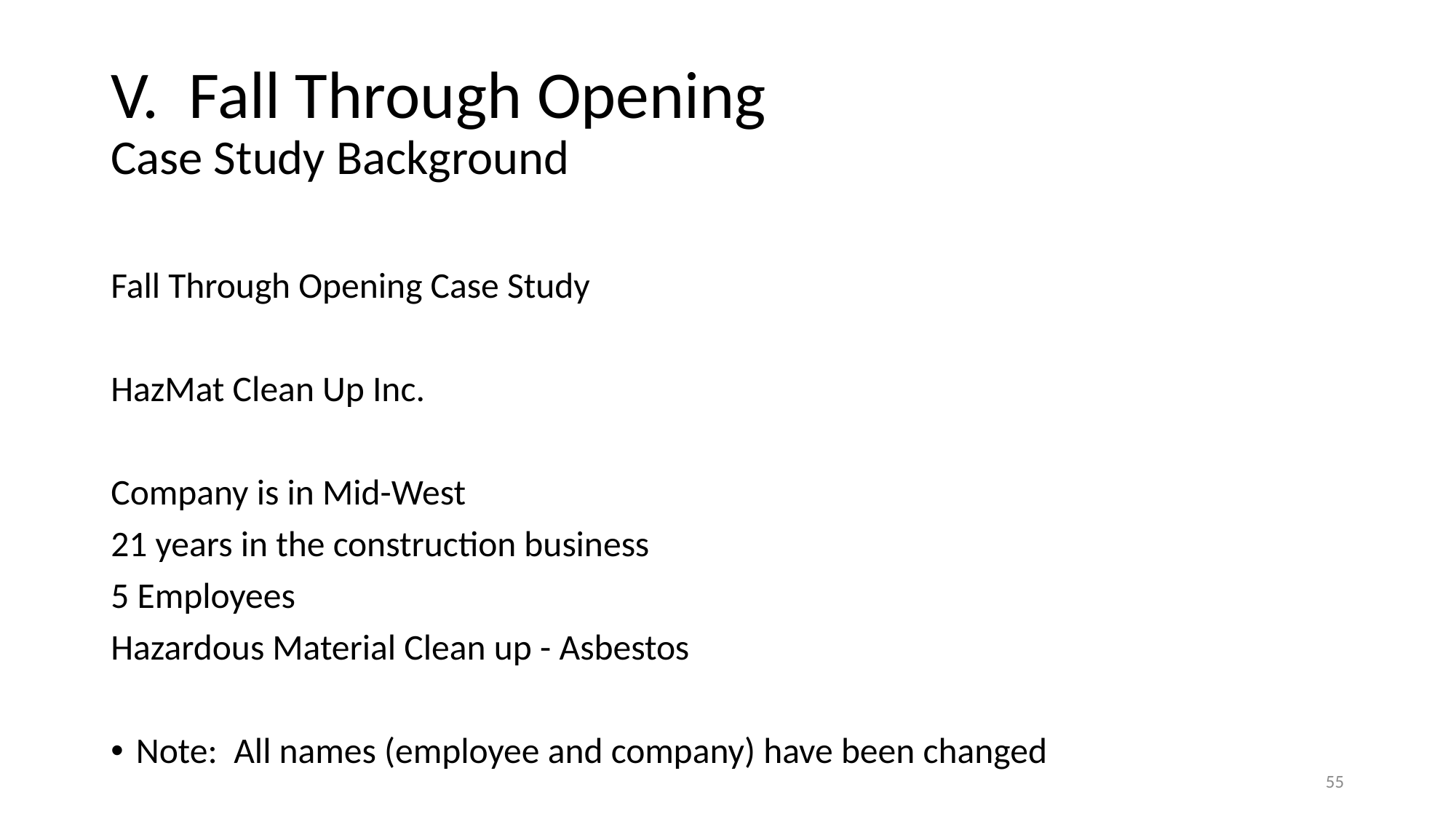

# V.  Fall Through Opening Case Study Background
Fall Through Opening Case Study

HazMat Clean Up Inc.

Company is in Mid-West
21 years in the construction business
5 Employees
Hazardous Material Clean up - Asbestos

Note:  All names (employee and company) have been changed

55